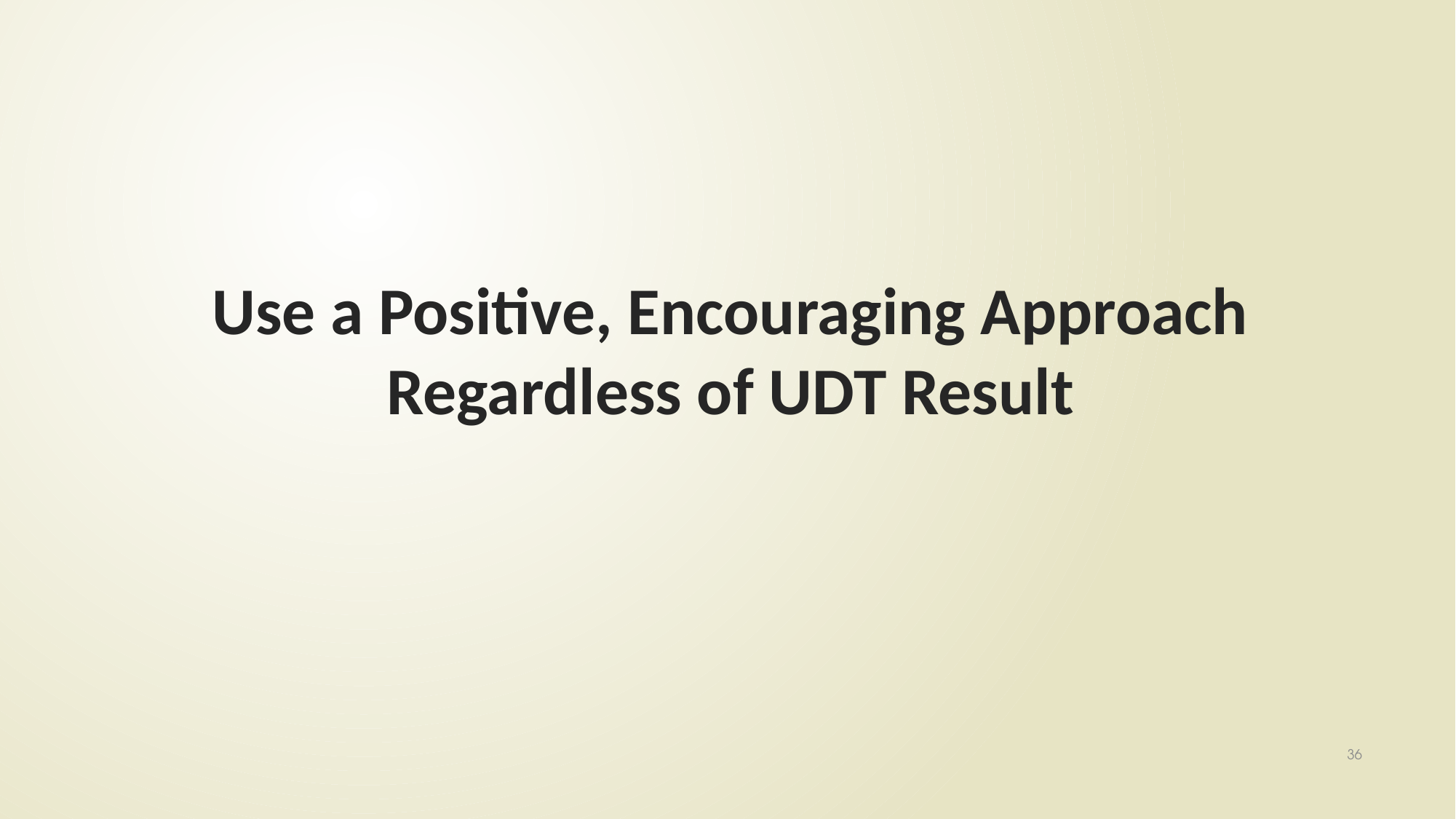

# Use a Positive, Encouraging Approach Regardless of UDT Result

36